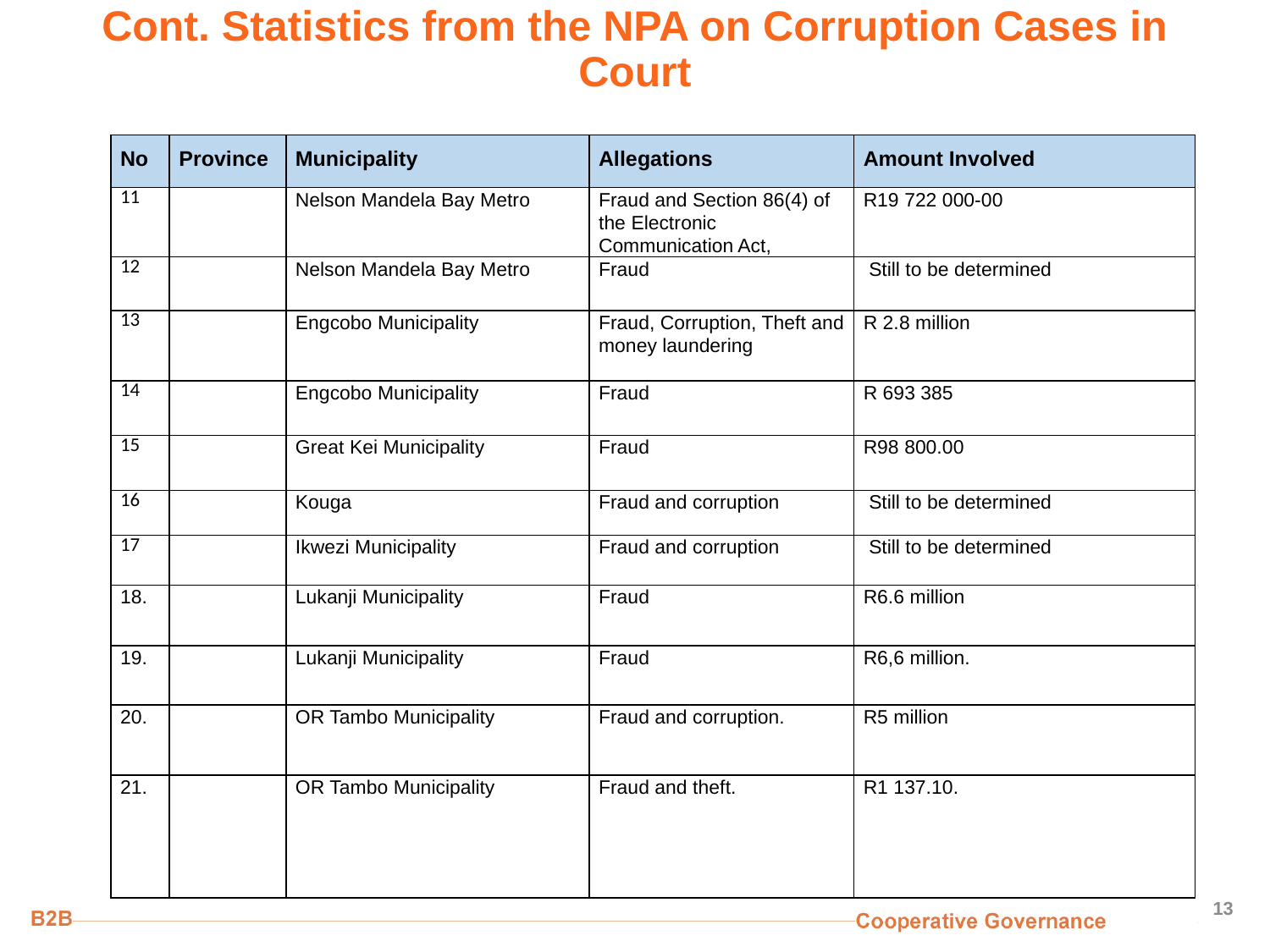

# Cont. Statistics from the NPA on Corruption Cases in Court
| No | Province | Municipality | Allegations | Amount Involved |
| --- | --- | --- | --- | --- |
| 11 |  | Nelson Mandela Bay Metro | Fraud and Section 86(4) of the Electronic Communication Act, | R19 722 000-00 |
| 12 |  | Nelson Mandela Bay Metro | Fraud | Still to be determined |
| 13 |  | Engcobo Municipality | Fraud, Corruption, Theft and money laundering | R 2.8 million |
| 14 |  | Engcobo Municipality | Fraud | R 693 385 |
| 15 |  | Great Kei Municipality | Fraud | R98 800.00 |
| 16 |  | Kouga | Fraud and corruption | Still to be determined |
| 17 |  | Ikwezi Municipality | Fraud and corruption | Still to be determined |
| 18. |  | Lukanji Municipality | Fraud | R6.6 million |
| 19. |  | Lukanji Municipality | Fraud | R6,6 million. |
| 20. |  | OR Tambo Municipality | Fraud and corruption. | R5 million |
| 21. |  | OR Tambo Municipality | Fraud and theft. | R1 137.10. |
13